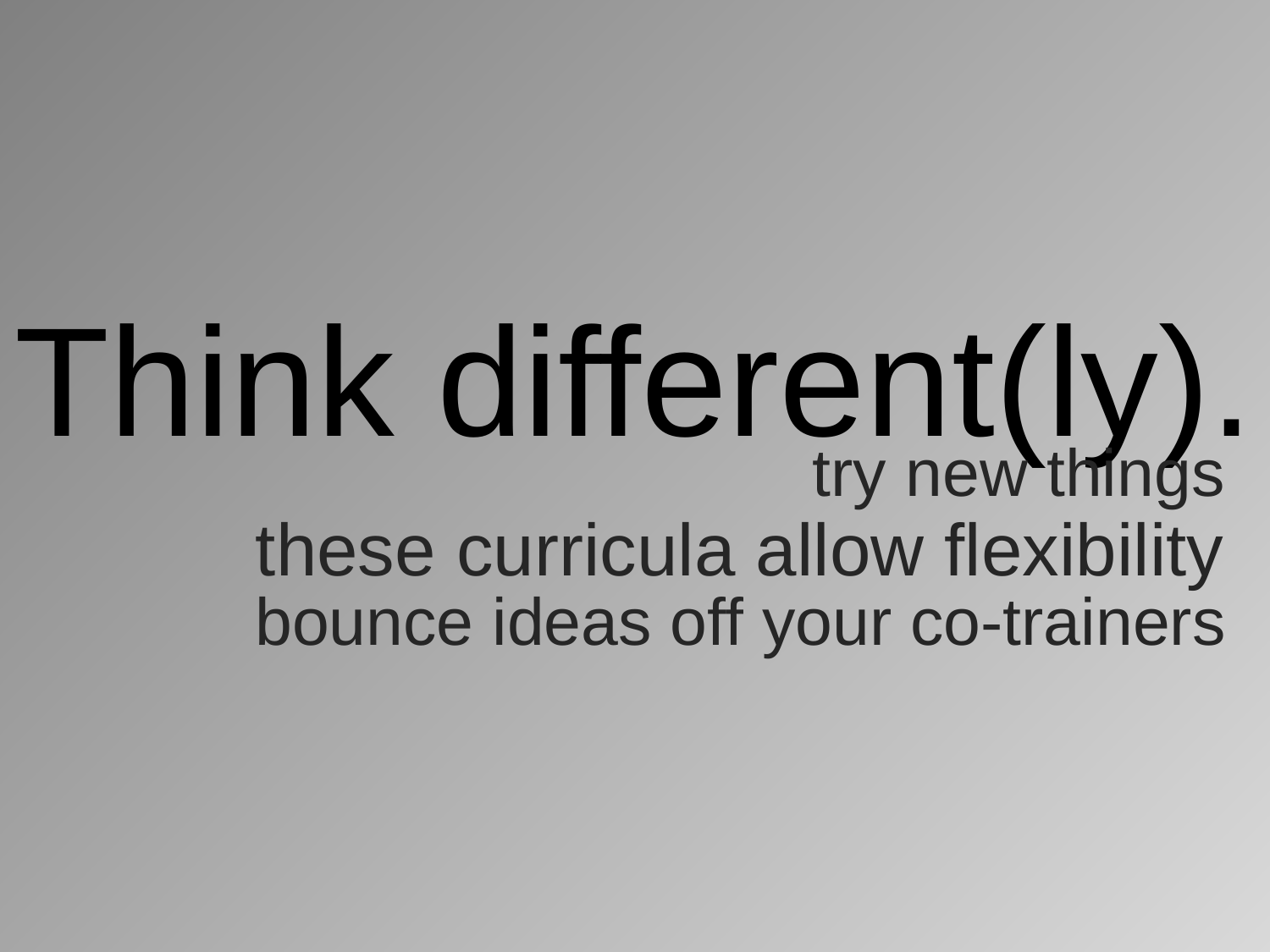

Think different(ly).
# try new things
these curricula allow flexibility
bounce ideas off your co-trainers